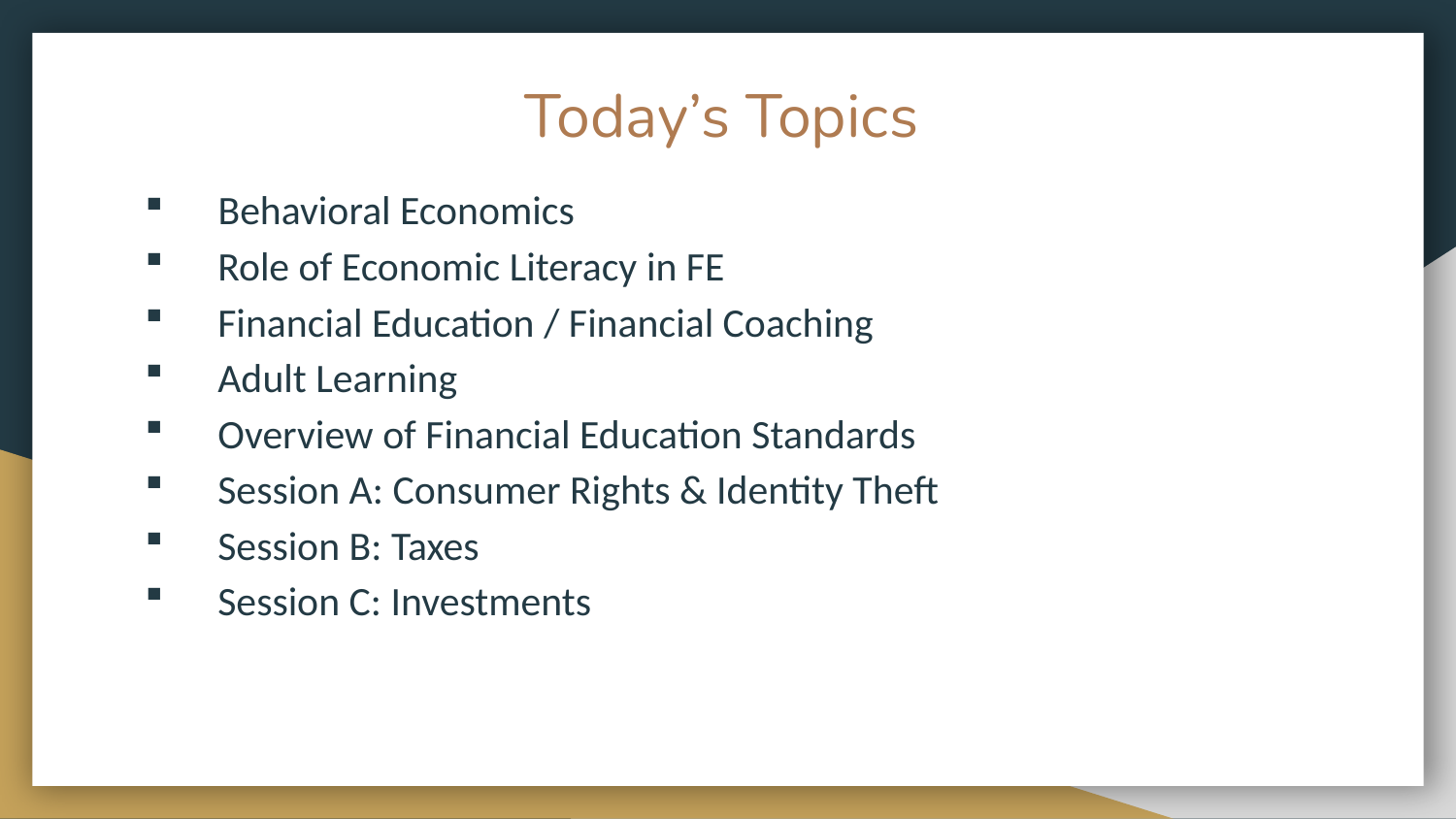

# Today’s Topics
  Behavioral Economics
Role of Economic Literacy in FE
Financial Education / Financial Coaching
Adult Learning
Overview of Financial Education Standards
 Session A: Consumer Rights & Identity Theft
 Session B: Taxes
 Session C: Investments